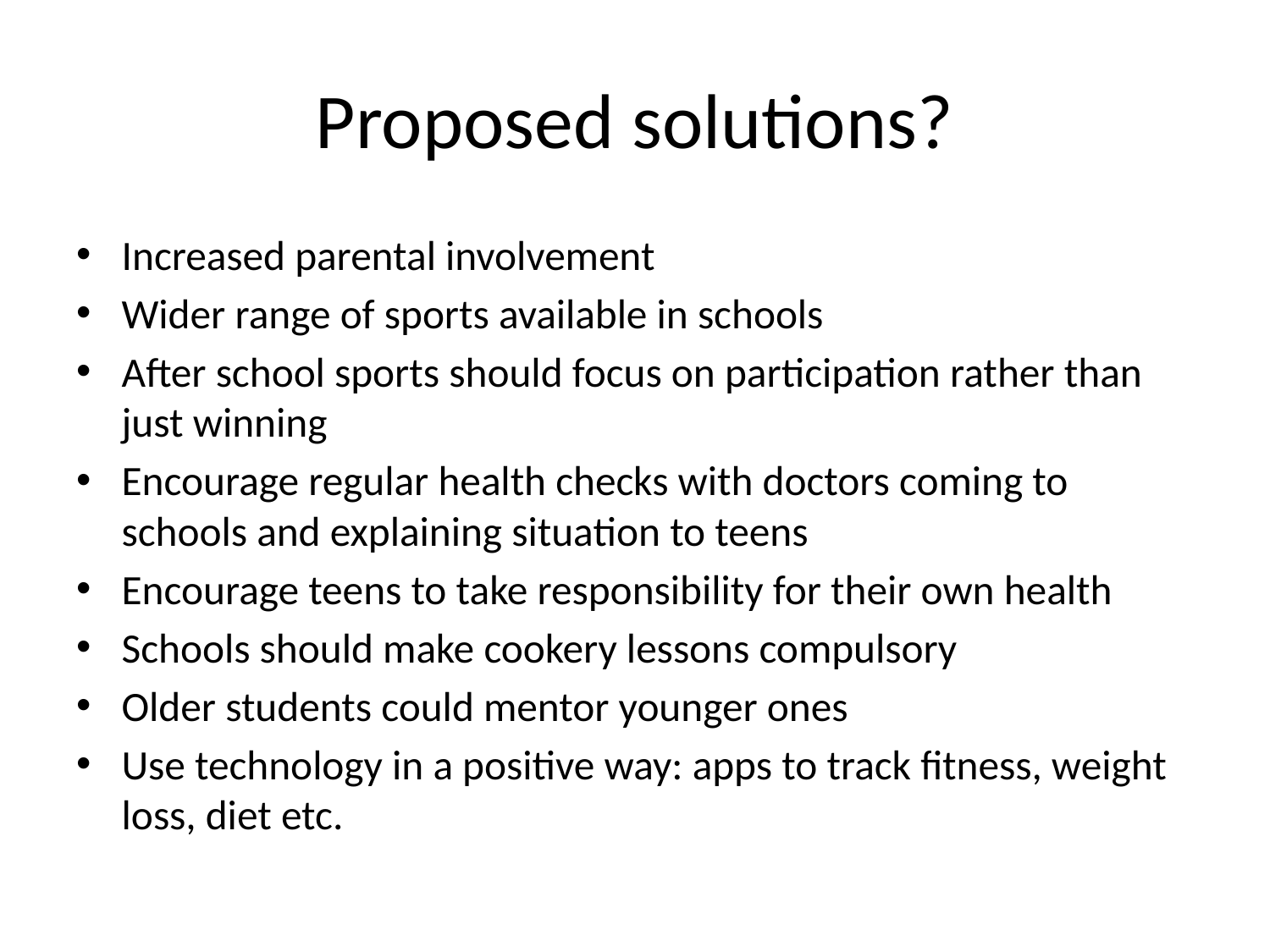

# Proposed solutions?
Increased parental involvement
Wider range of sports available in schools
After school sports should focus on participation rather than just winning
Encourage regular health checks with doctors coming to schools and explaining situation to teens
Encourage teens to take responsibility for their own health
Schools should make cookery lessons compulsory
Older students could mentor younger ones
Use technology in a positive way: apps to track fitness, weight loss, diet etc.